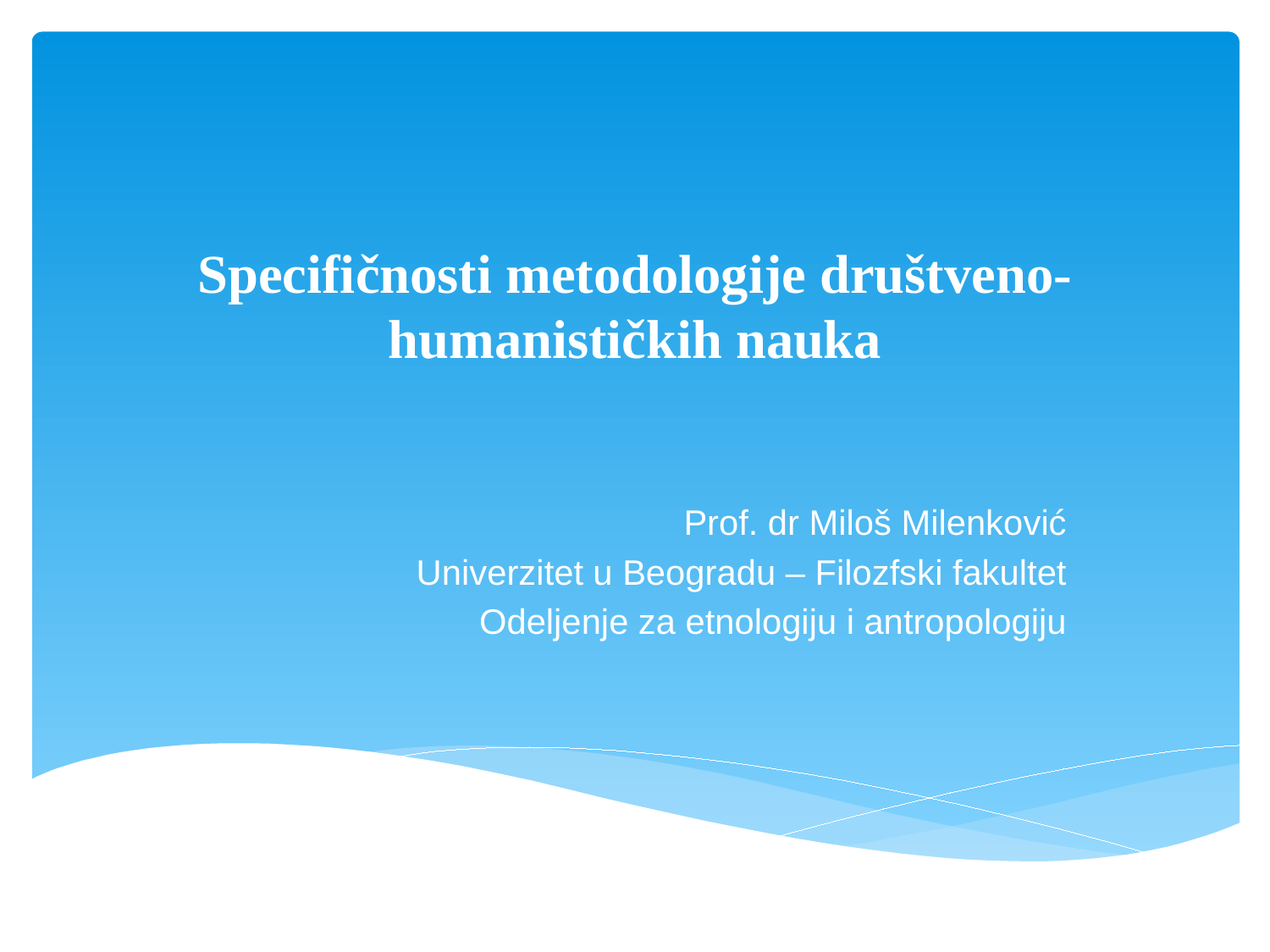

# Specifičnosti metodologije društveno-humanističkih nauka
Prof. dr Miloš Milenković
Univerzitet u Beogradu – Filozfski fakultet
Odeljenje za etnologiju i antropologiju